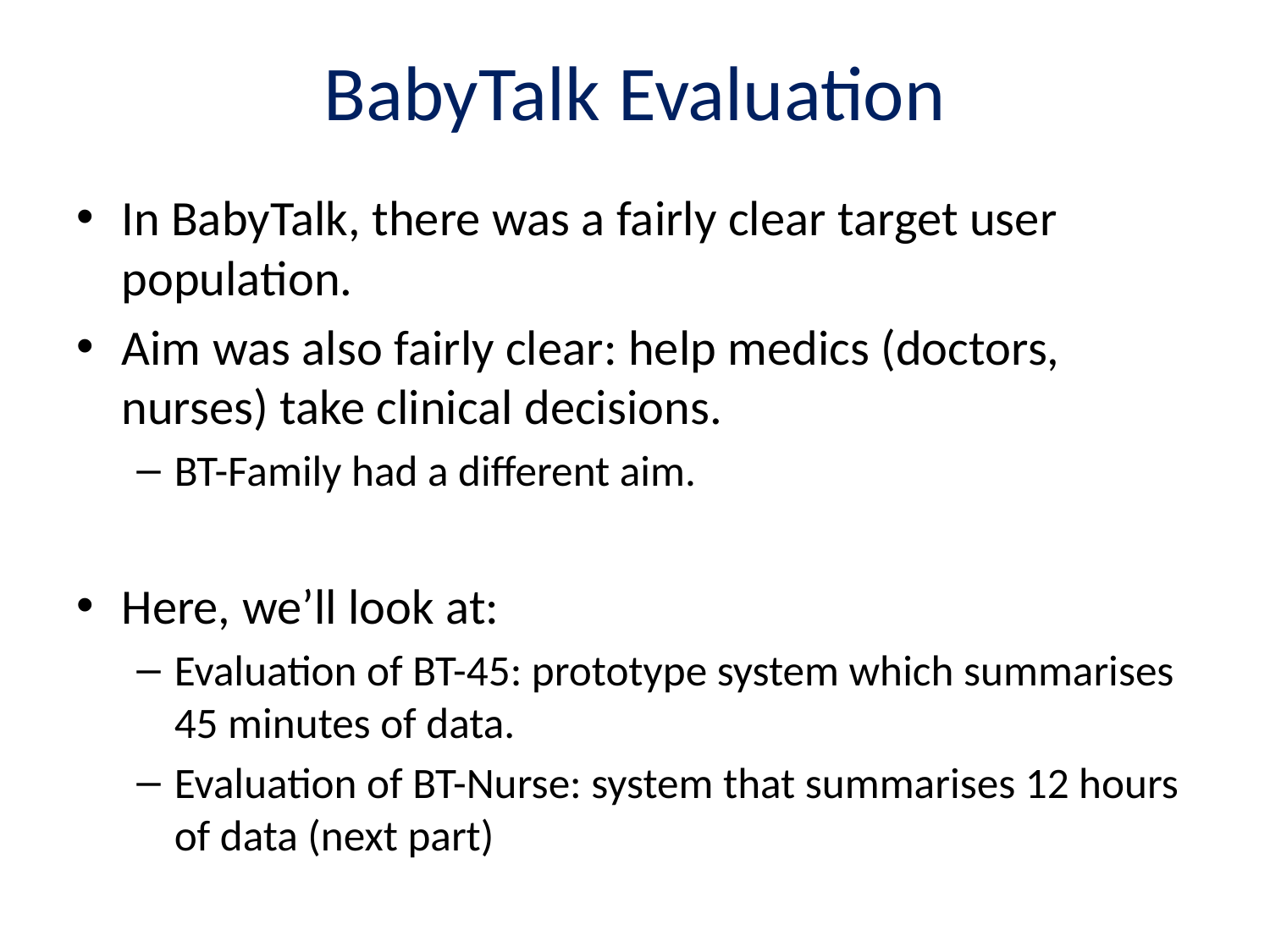

# BabyTalk Evaluation
In BabyTalk, there was a fairly clear target user population.
Aim was also fairly clear: help medics (doctors, nurses) take clinical decisions.
BT-Family had a different aim.

Here, we’ll look at:
Evaluation of BT-45: prototype system which summarises 45 minutes of data.
Evaluation of BT-Nurse: system that summarises 12 hours of data (next part)